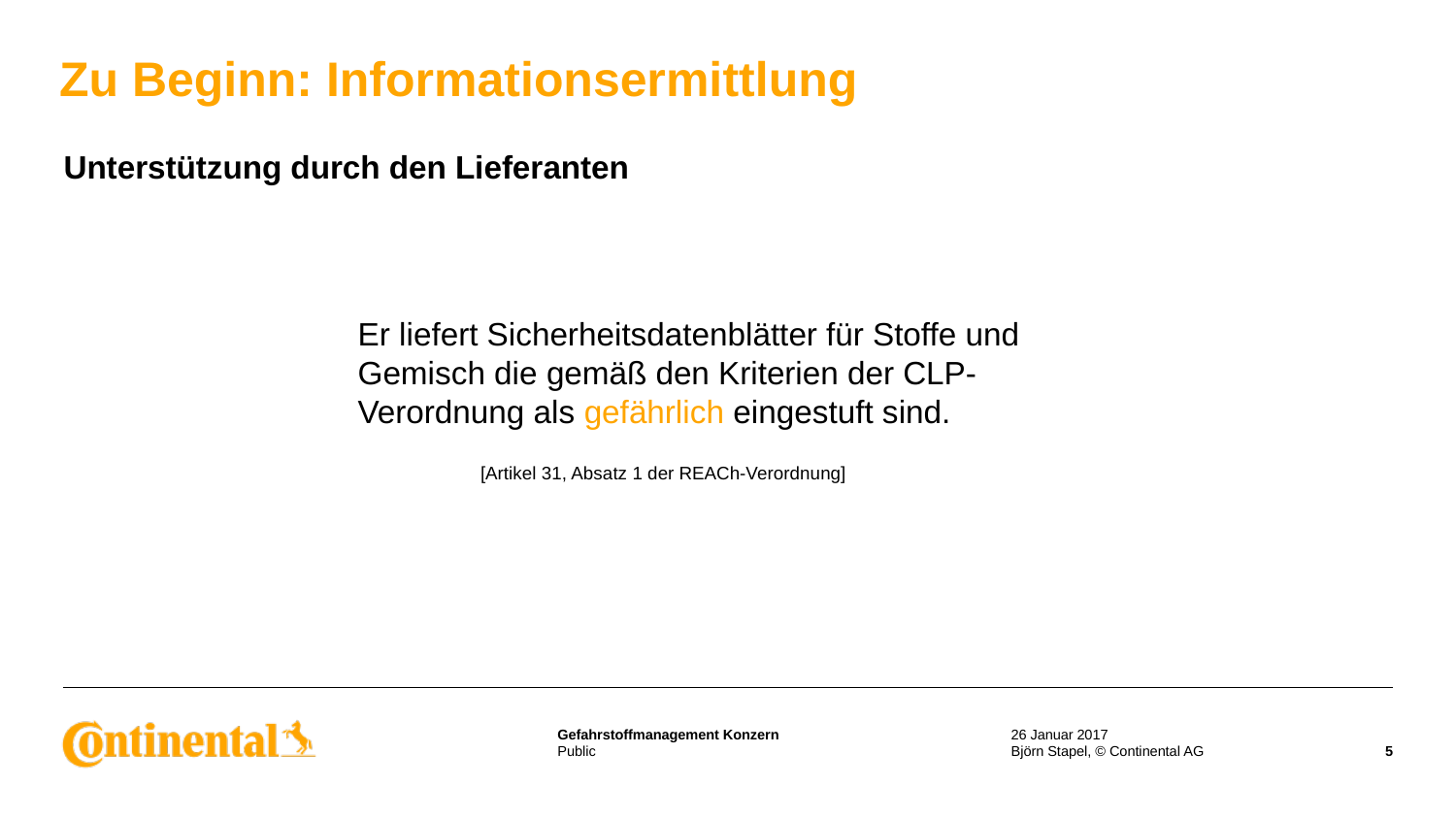

# Zu Beginn: Informationsermittlung
Unterstützung durch den Lieferanten

Er liefert Sicherheitsdatenblätter für Stoffe und Gemisch die gemäß den Kriterien der CLP-Verordnung als gefährlich eingestuft sind.

[Artikel 31, Absatz 1 der REACh-Verordnung]

26 Januar 2017
Björn Stapel, © Continental AG
5